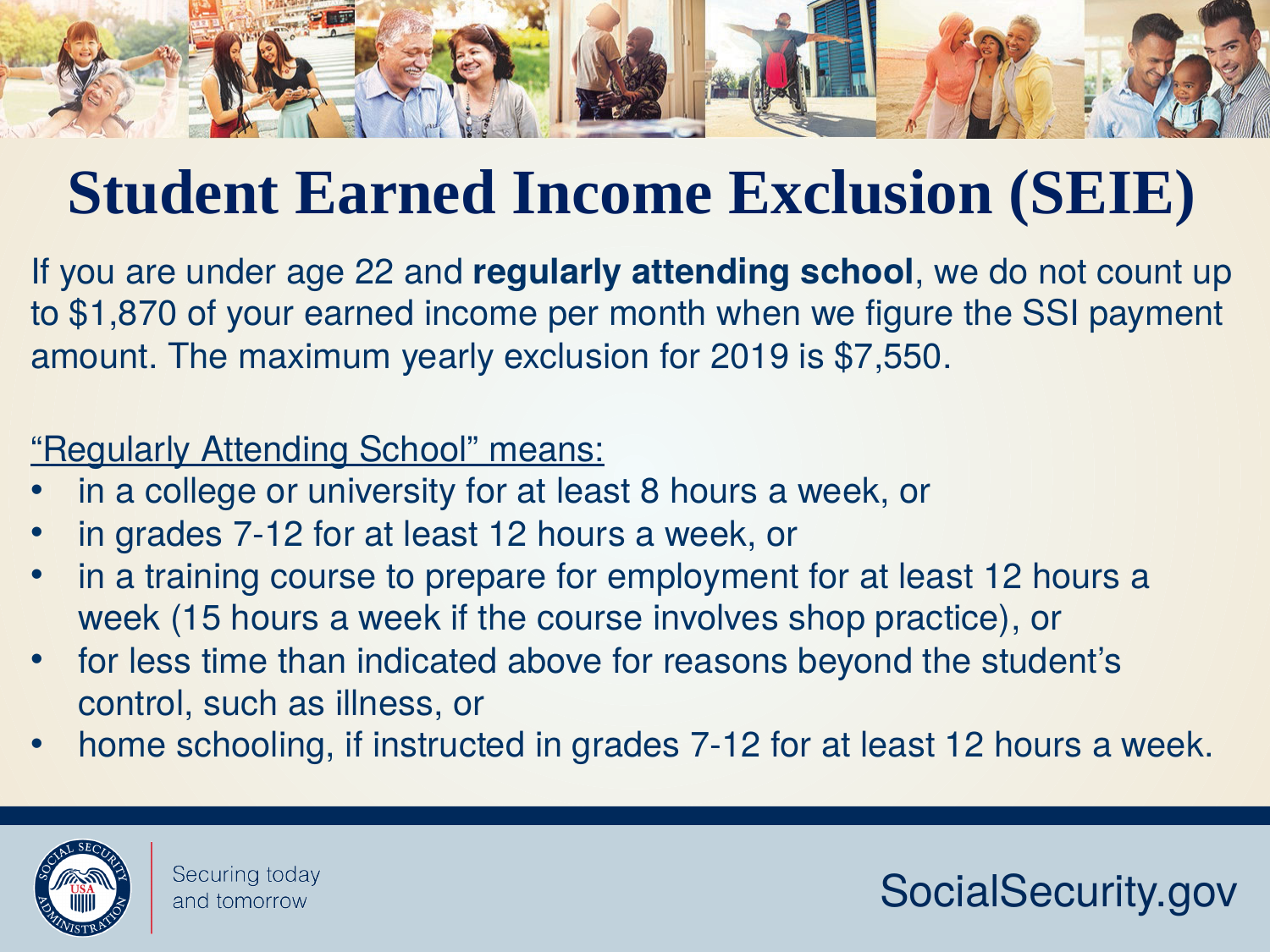

Student Earned Income Exclusion (SEIE)
If you are under age 22 and regularly attending school, we do not count up to $1,870 of your earned income per month when we figure the SSI payment amount. The maximum yearly exclusion for 2019 is $7,550.

“Regularly Attending School” means:
in a college or university for at least 8 hours a week, or
in grades 7-12 for at least 12 hours a week, or
in a training course to prepare for employment for at least 12 hours a week (15 hours a week if the course involves shop practice), or
for less time than indicated above for reasons beyond the student’s control, such as illness, or
home schooling, if instructed in grades 7-12 for at least 12 hours a week.